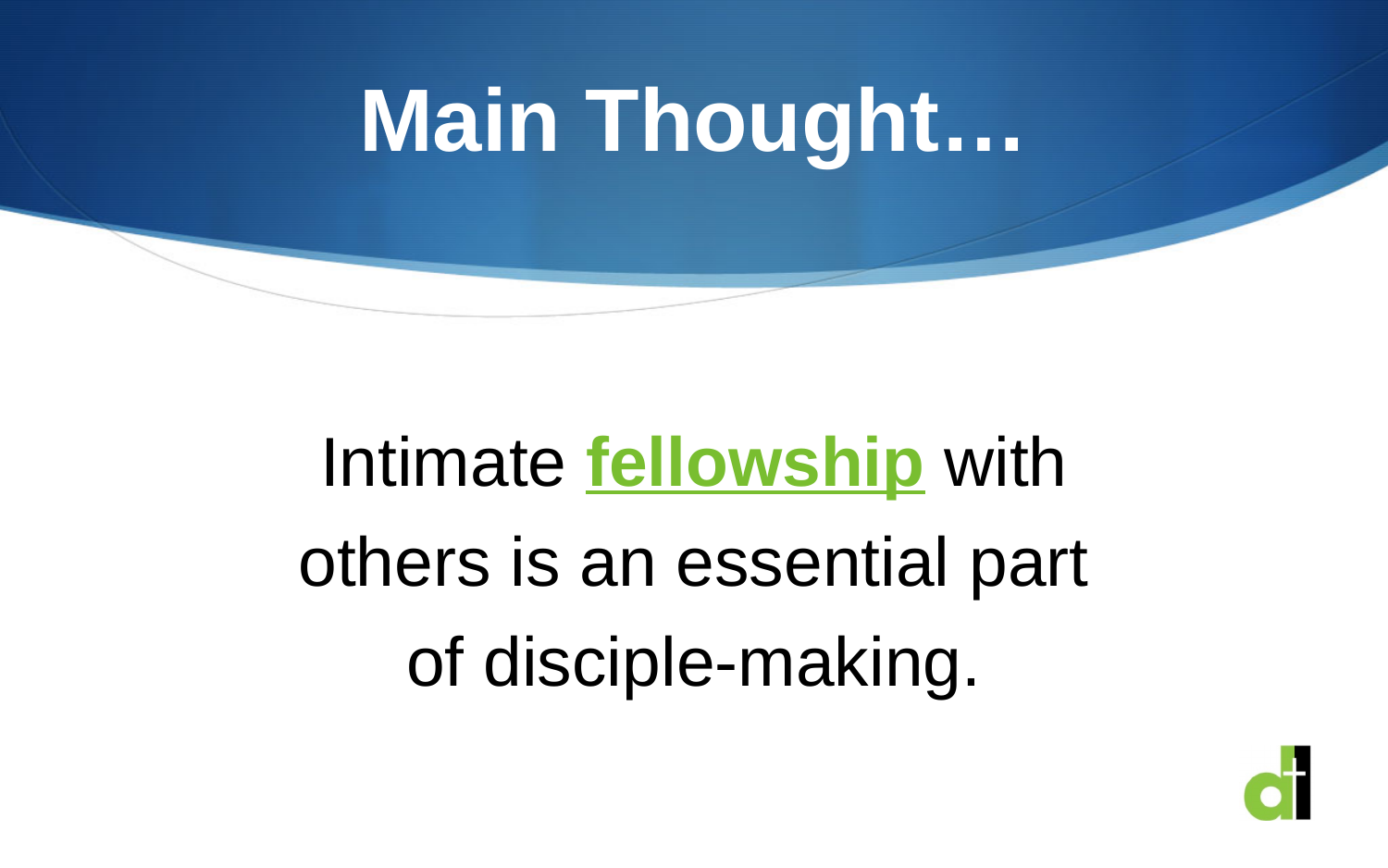

# Main Thought…
Intimate fellowship with others is an essential part of disciple-making.